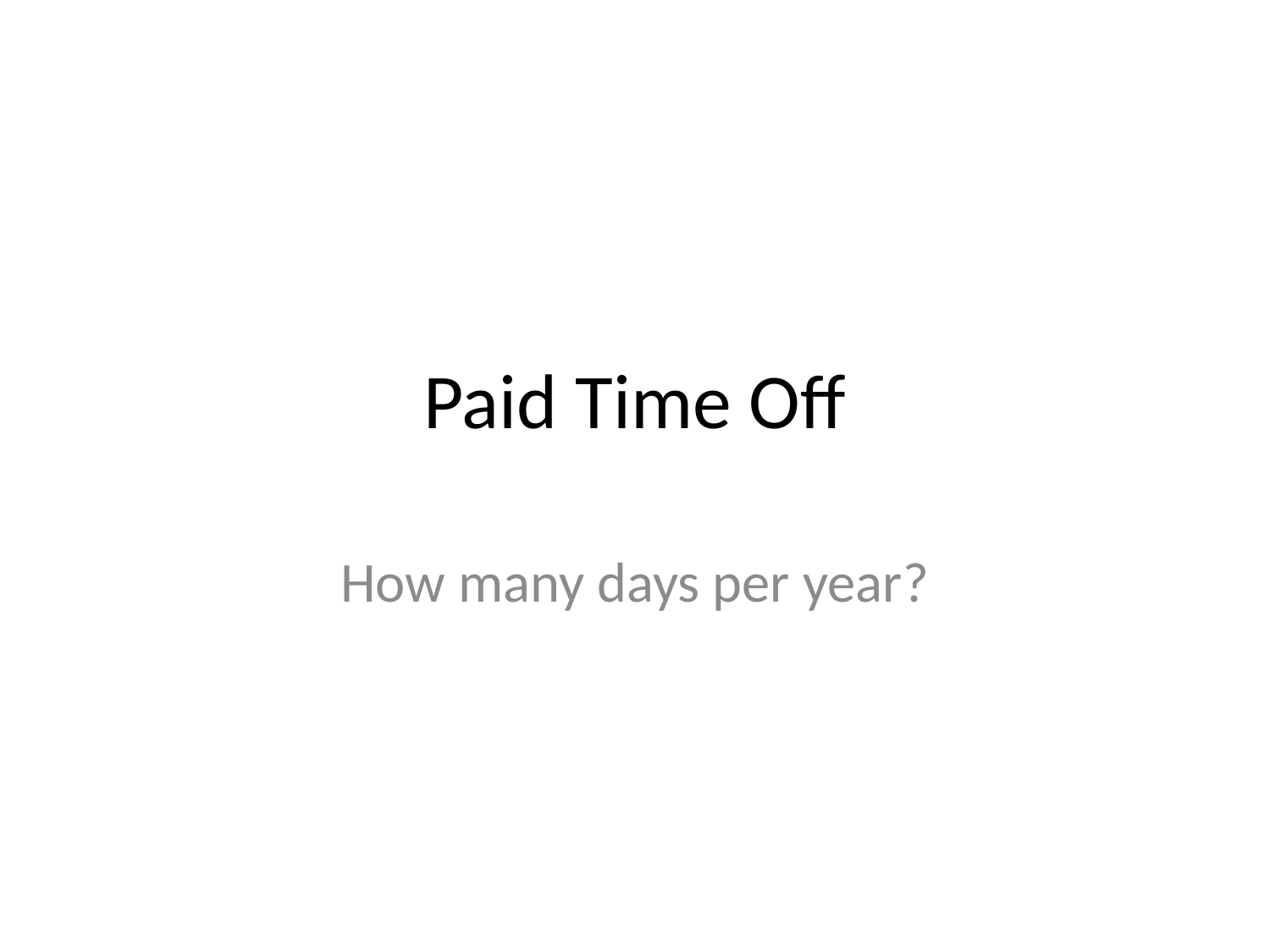

# Paid Time Off
How many days per year?